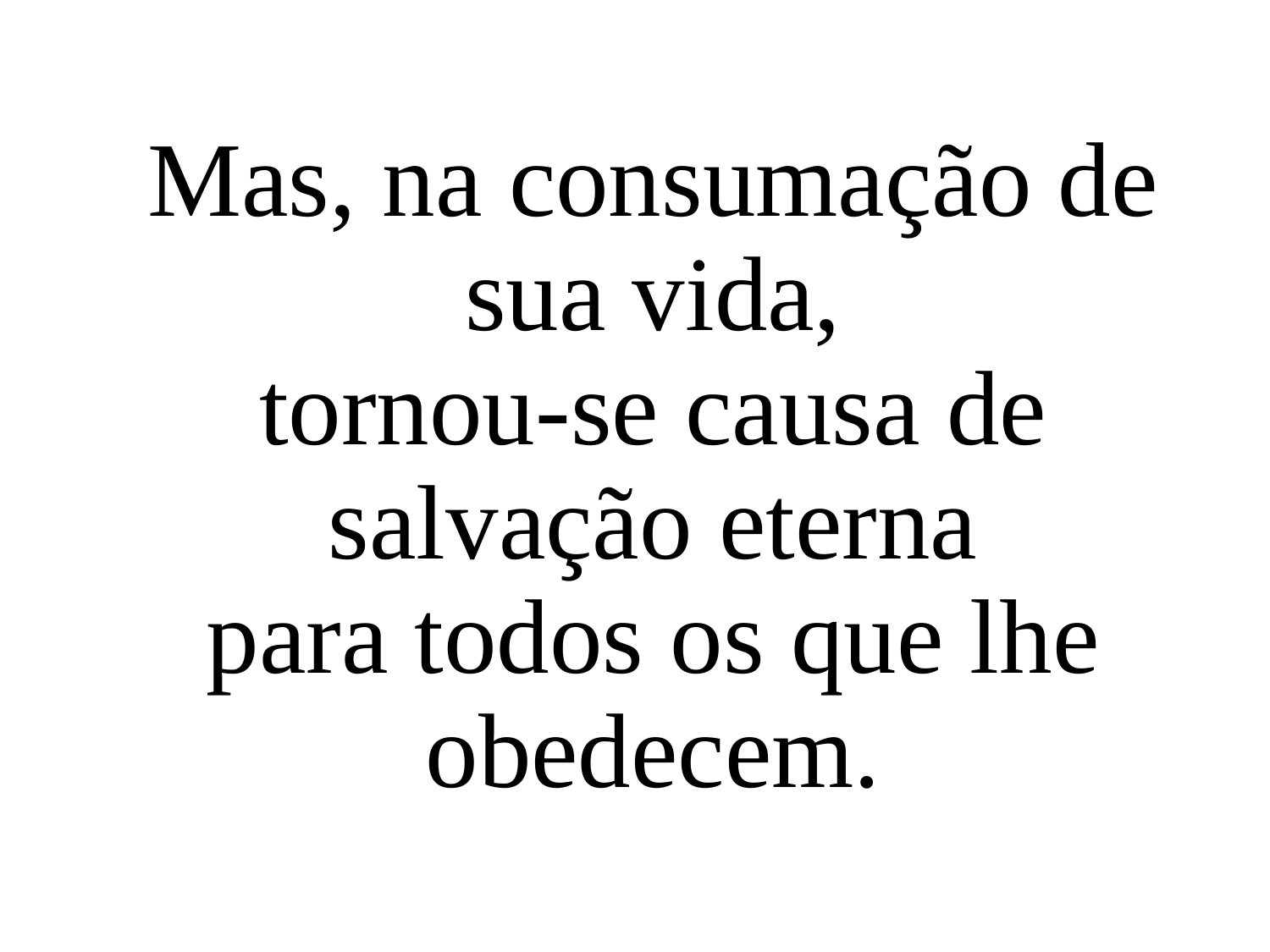

Mas, na consumação de sua vida,
tornou-se causa de salvação eterna
para todos os que lhe obedecem.